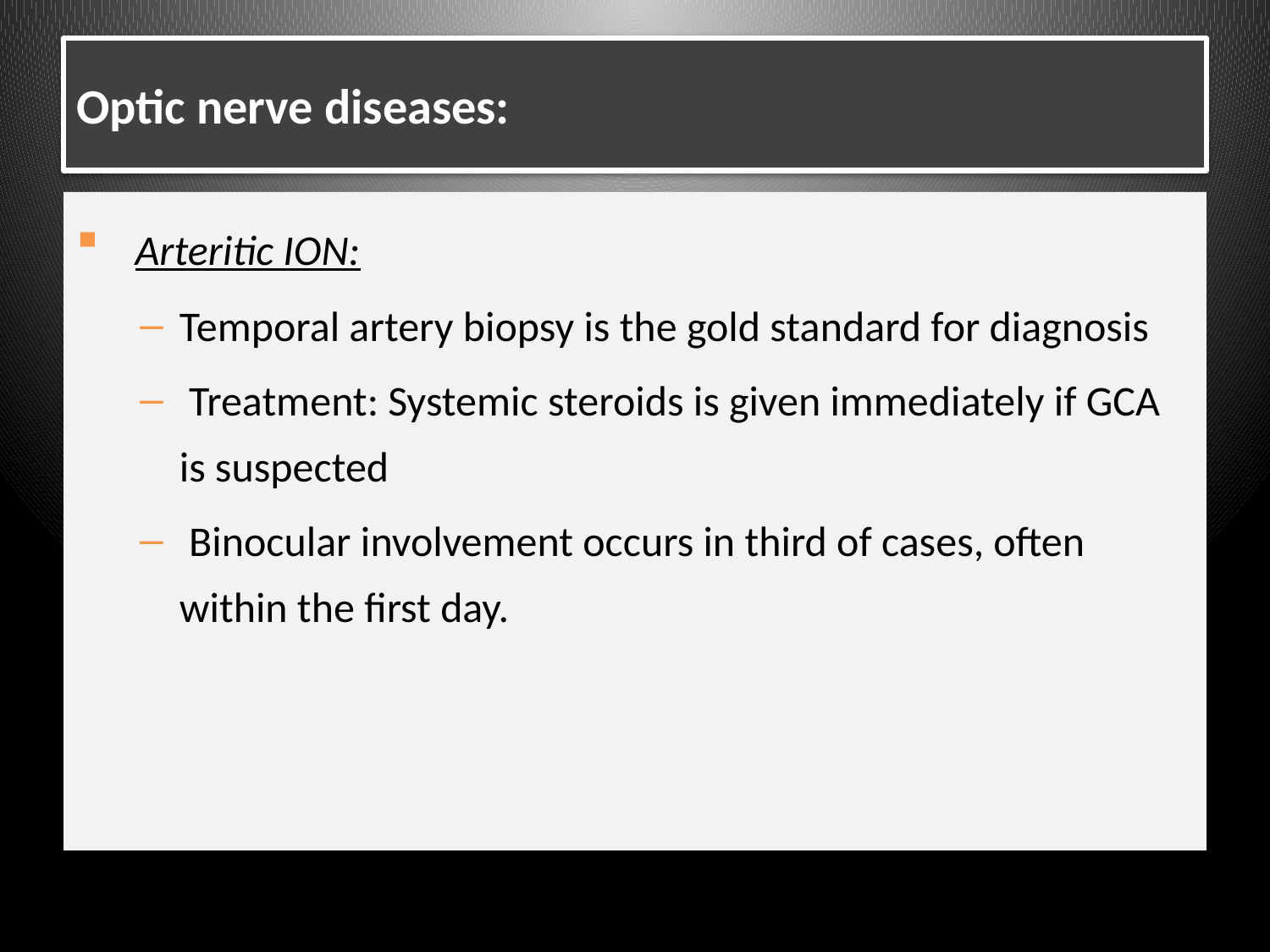

# Optic nerve diseases:
 Arteritic ION:
Temporal artery biopsy is the gold standard for diagnosis
 Treatment: Systemic steroids is given immediately if GCA is suspected
 Binocular involvement occurs in third of cases, often within the first day.